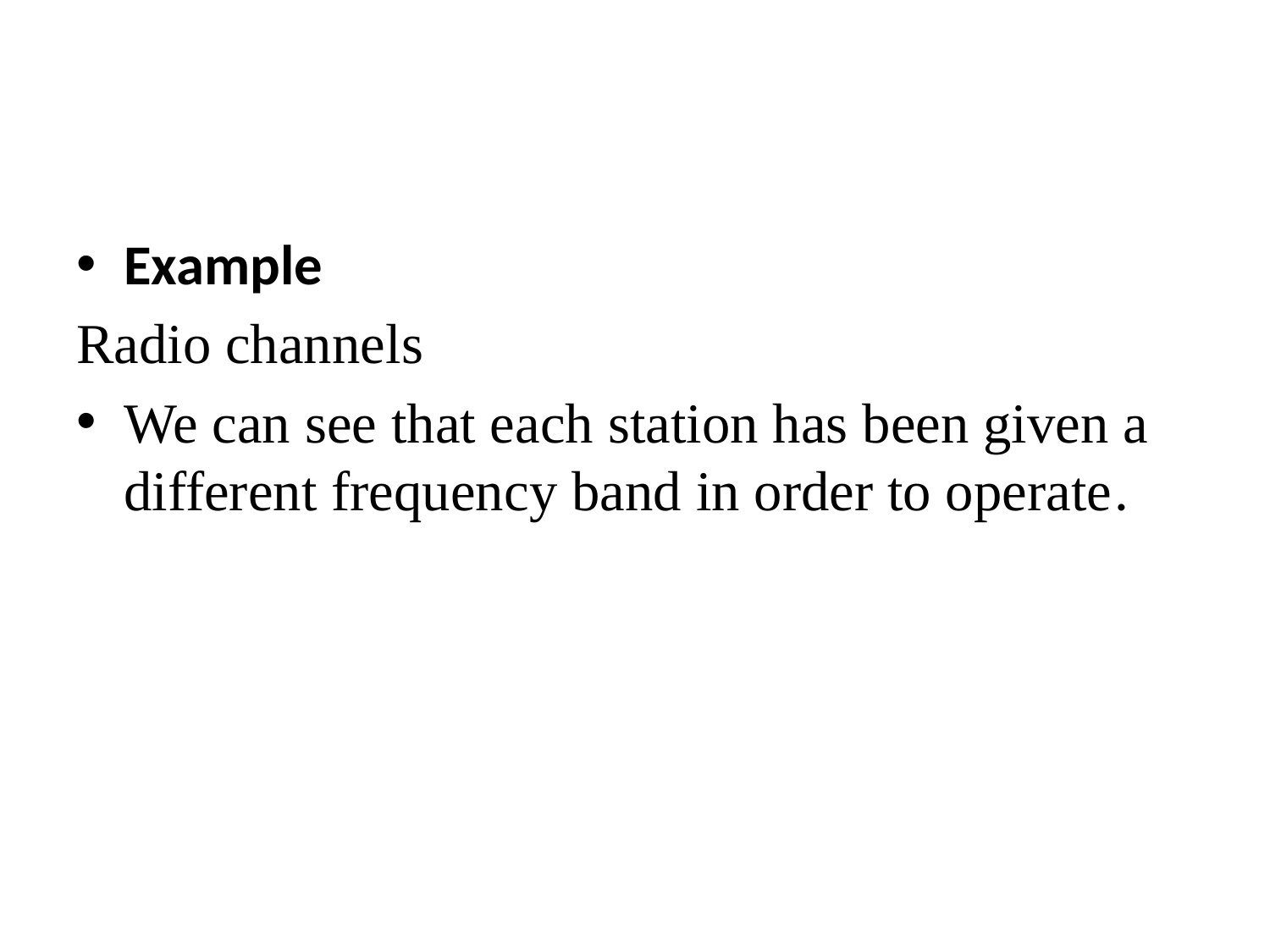

#
Example
Radio channels
We can see that each station has been given a different frequency band in order to operate.